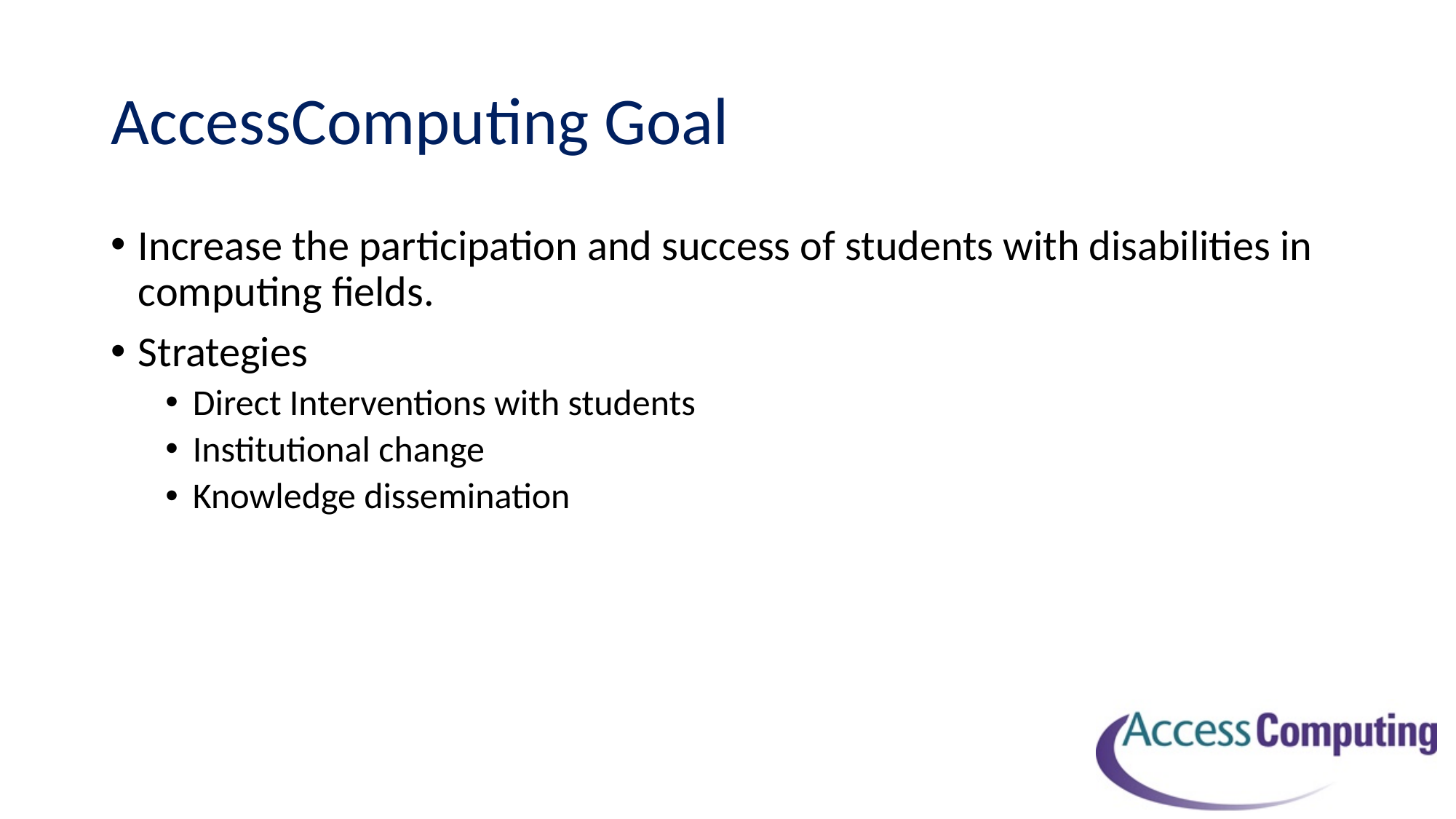

# AccessComputing Goal
Increase the participation and success of students with disabilities in computing fields.
Strategies
Direct Interventions with students
Institutional change
Knowledge dissemination